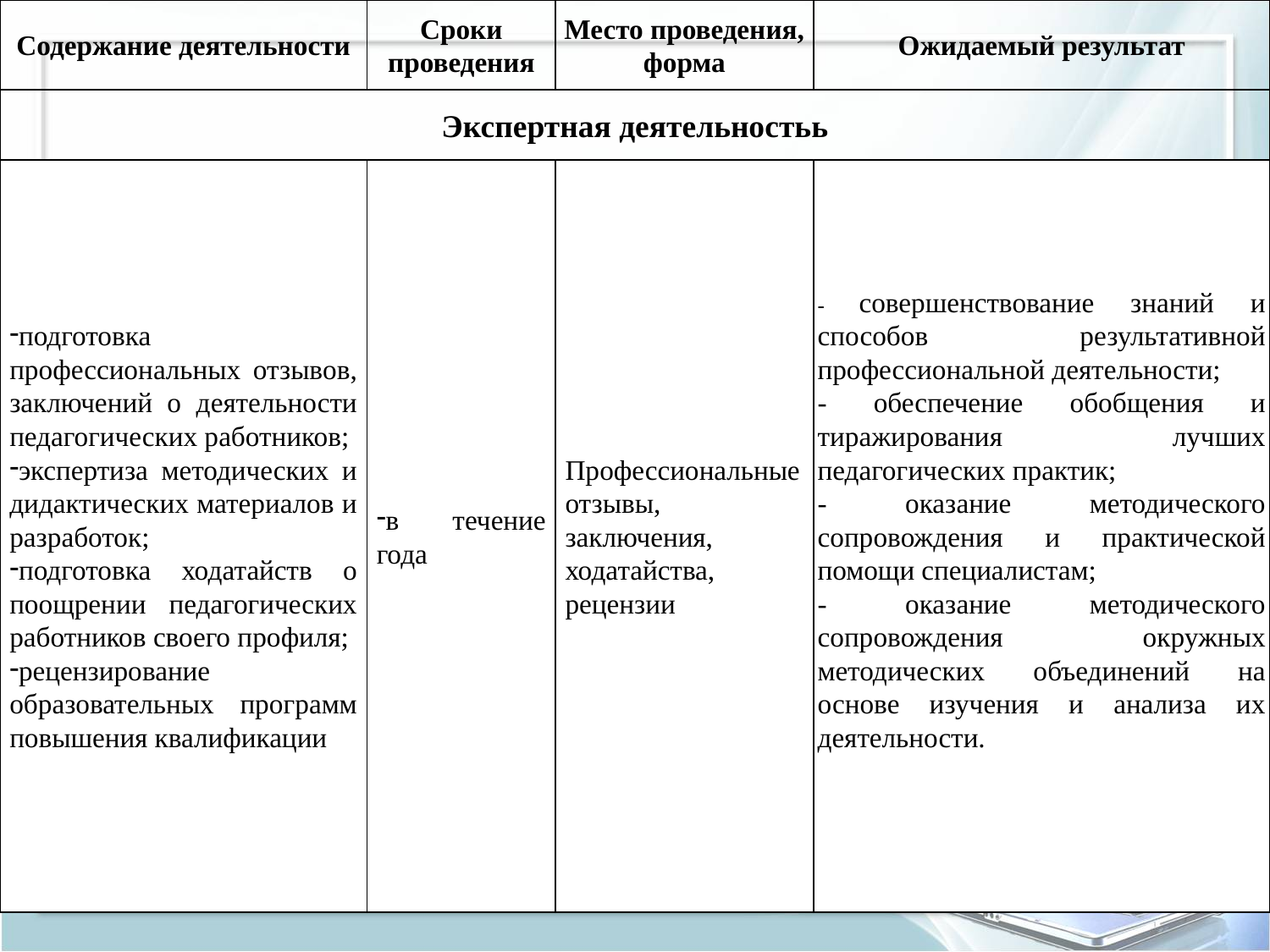

| Содержание деятельности | Сроки проведения | Место проведения, форма | Ожидаемый результат |
| --- | --- | --- | --- |
| Экспертная деятельностьь |  |  |  |
| подготовка профессиональных отзывов, заключений о деятельности педагогических работников; экспертиза методических и дидактических материалов и разработок; подготовка ходатайств о поощрении педагогических работников своего профиля; рецензирование образовательных программ повышения квалификации | в течение года | Профессиональные отзывы, заключения, ходатайства, рецензии | - совершенствование знаний и способов результативной профессиональной деятельности; - обеспечение обобщения и тиражирования лучших педагогических практик; - оказание методического сопровождения и практической помощи специалистам; - оказание методического сопровождения окружных методических объединений на основе изучения и анализа их деятельности. |